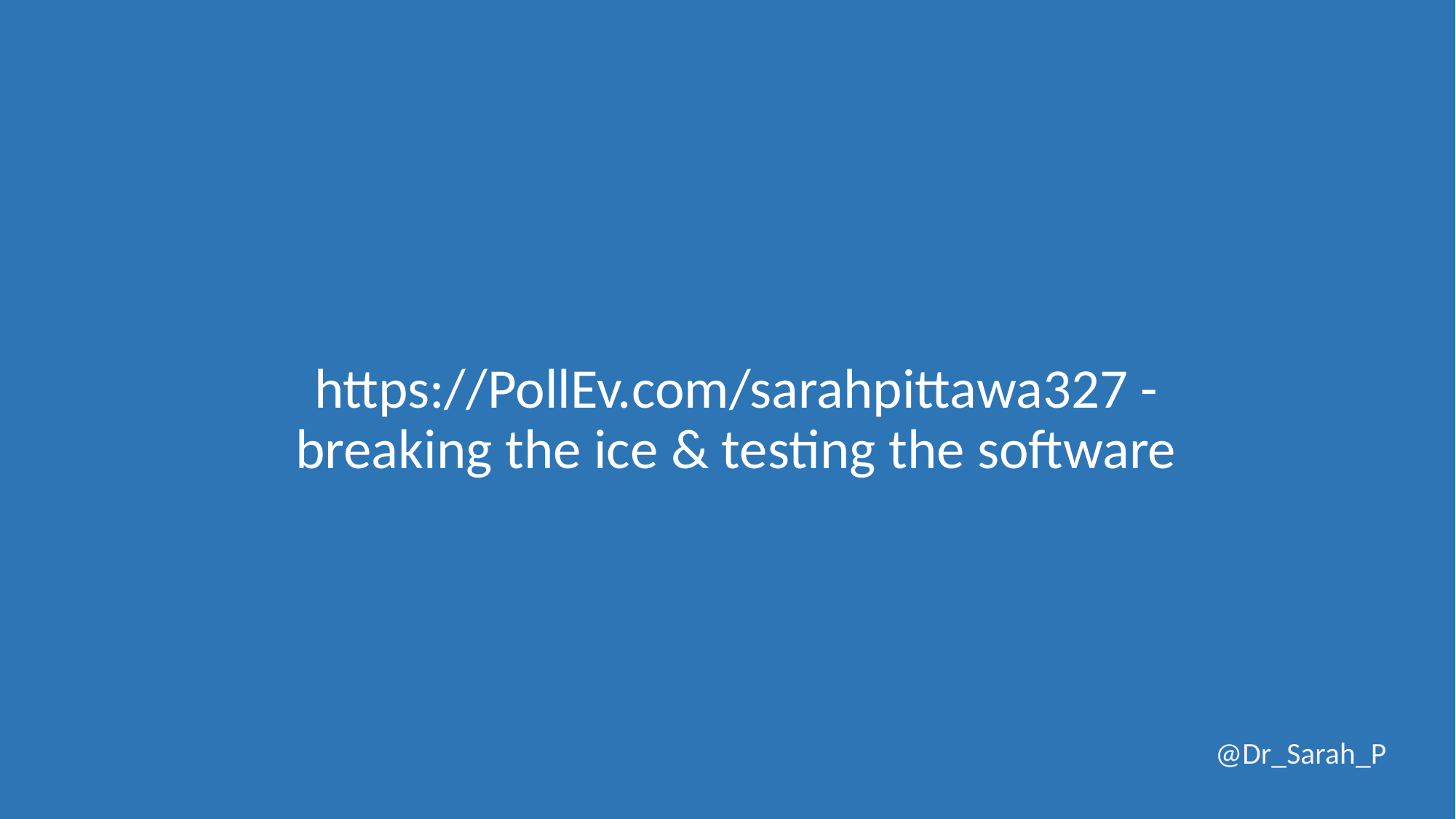

# https://PollEv.com/sarahpittawa327 - breaking the ice & testing the software
@Dr_Sarah_P